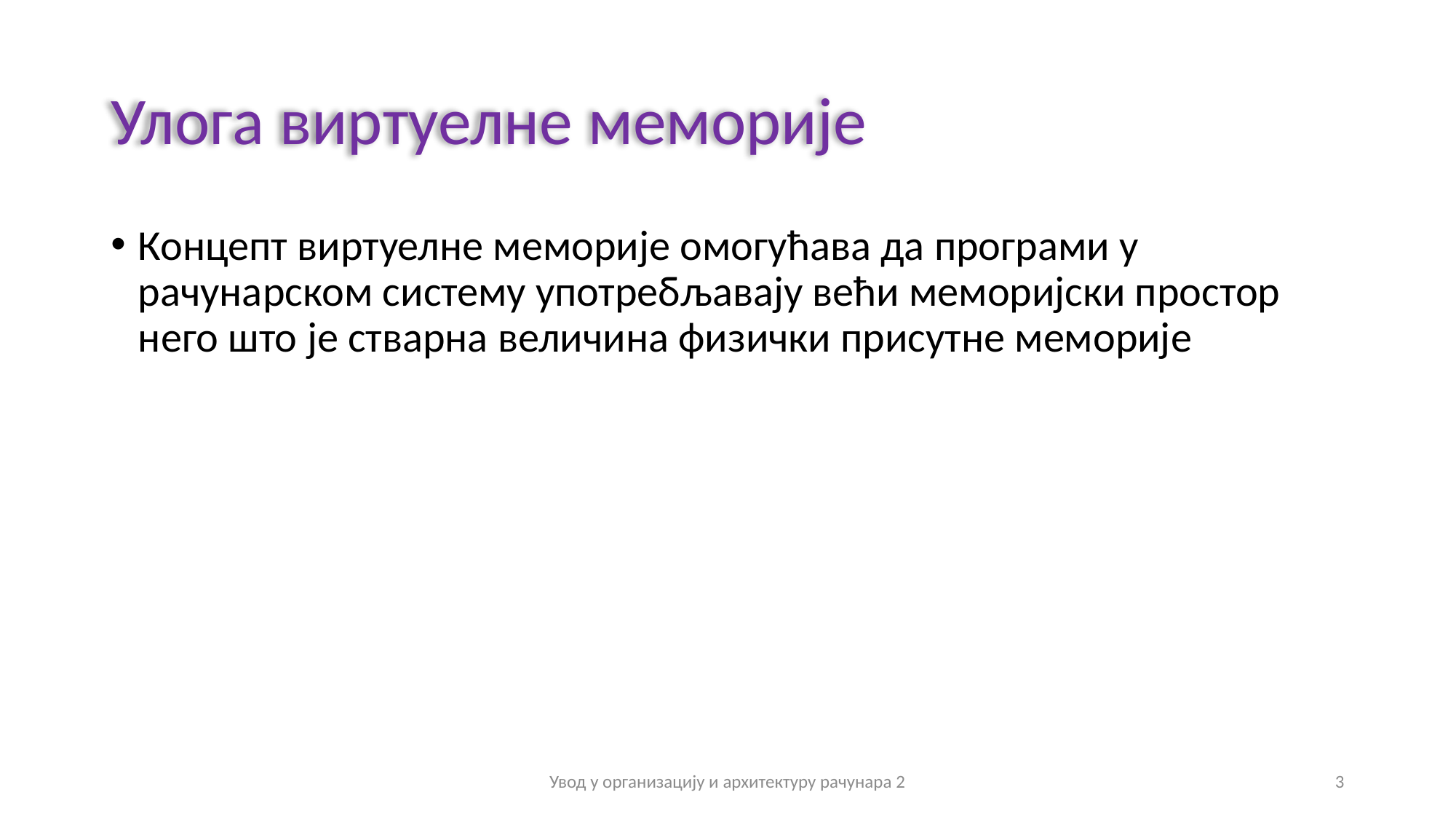

# Улога виртуелне меморије
Концепт виртуелне меморијe омогућава да програми у рачунарском систему употребљавају већи меморијски простор него што је стварна величина физички присутне меморије
Увод у организацију и архитектуру рачунара 2
3